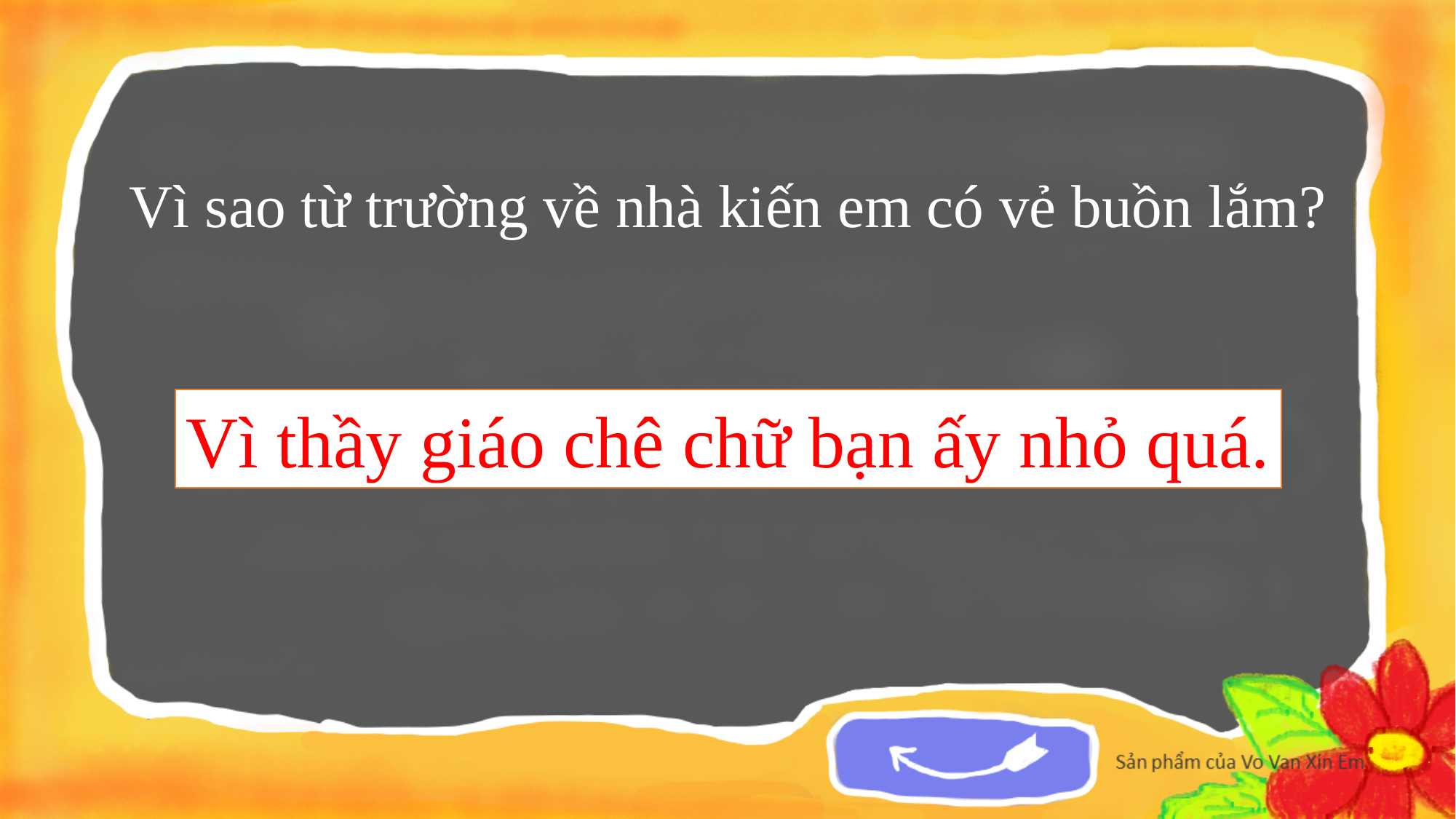

Vì sao từ trường về nhà kiến em có vẻ buồn lắm?
Vì thầy giáo chê chữ bạn ấy nhỏ quá.